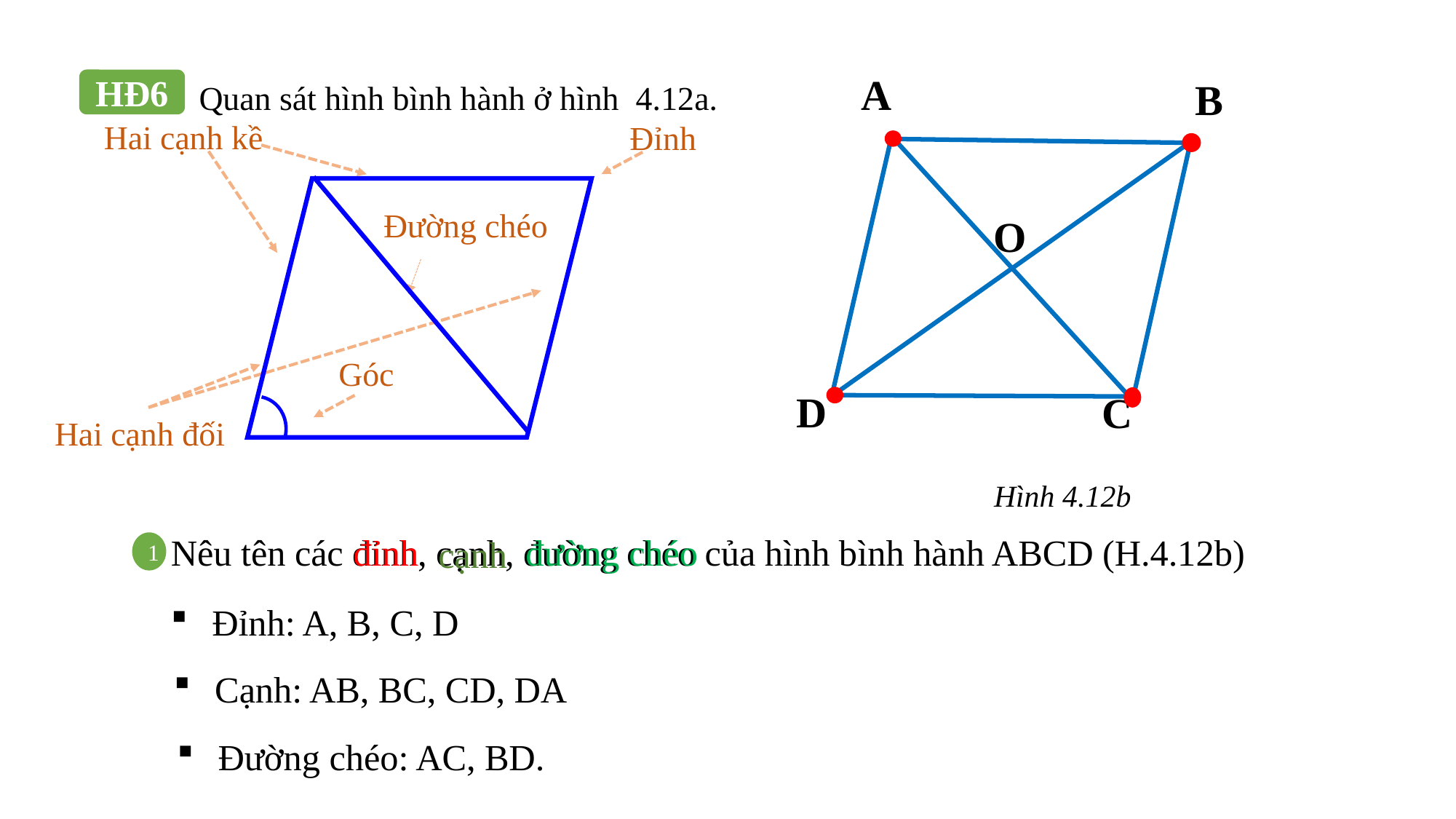

A
B
HĐ6
Quan sát hình bình hành ở hình  4.12a.
Hai cạnh kề
Đỉnh

Đường chéo
O
Góc
D
C

Hai cạnh đối
Hình 4.12b
Nêu tên các đỉnh, cạnh, đường chéo của hình bình hành ABCD (H.4.12b)
đỉnh
đường chéo
cạnh
1
Đỉnh: A, B, C, D
Cạnh: AB, BC, CD, DA
Đường chéo: AC, BD.